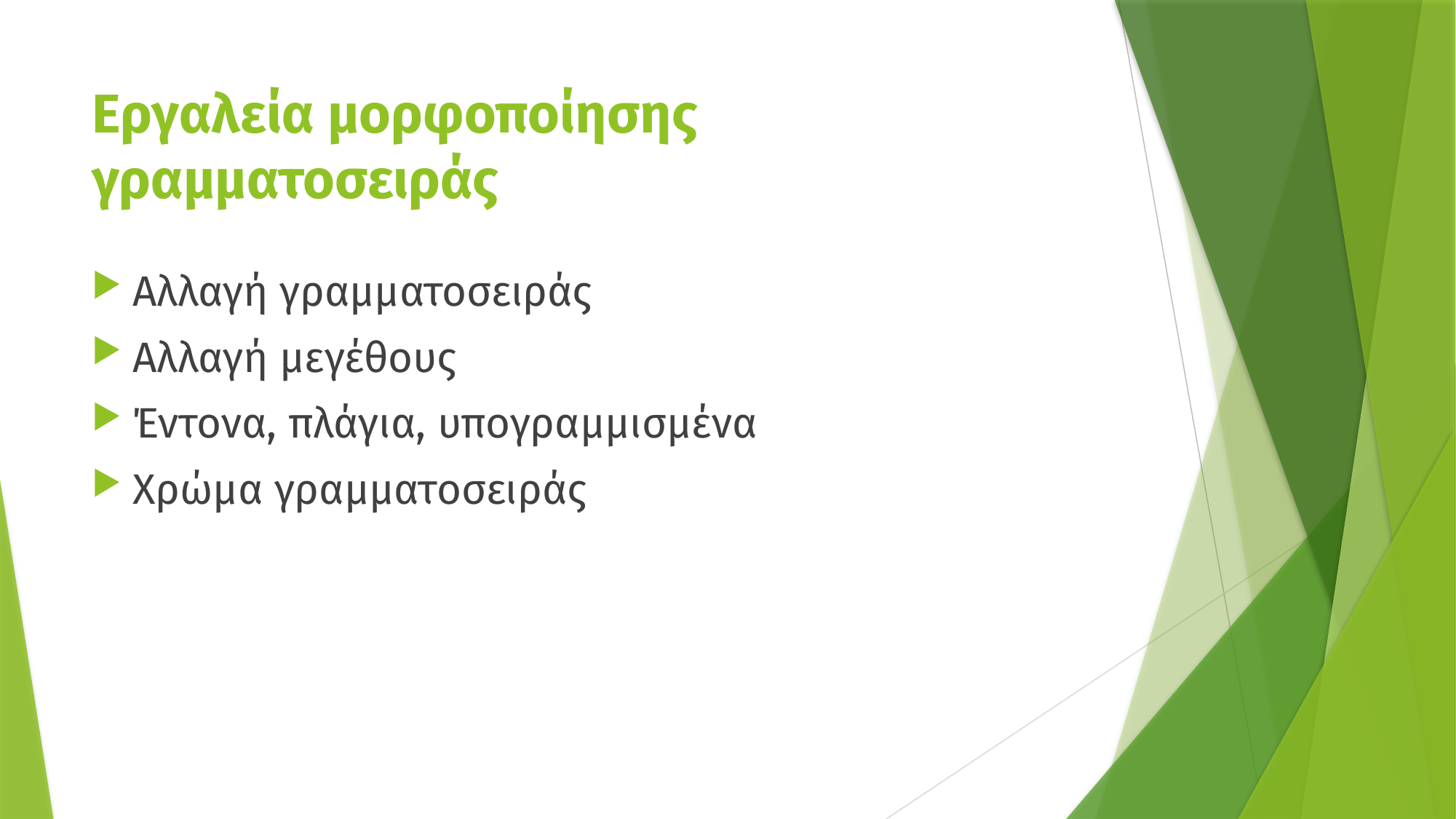

# Εργαλεία μορφοποίησης γραμματοσειράς
Αλλαγή γραμματοσειράς
Αλλαγή μεγέθους
Έντονα, πλάγια, υπογραμμισμένα
Χρώμα γραμματοσειράς